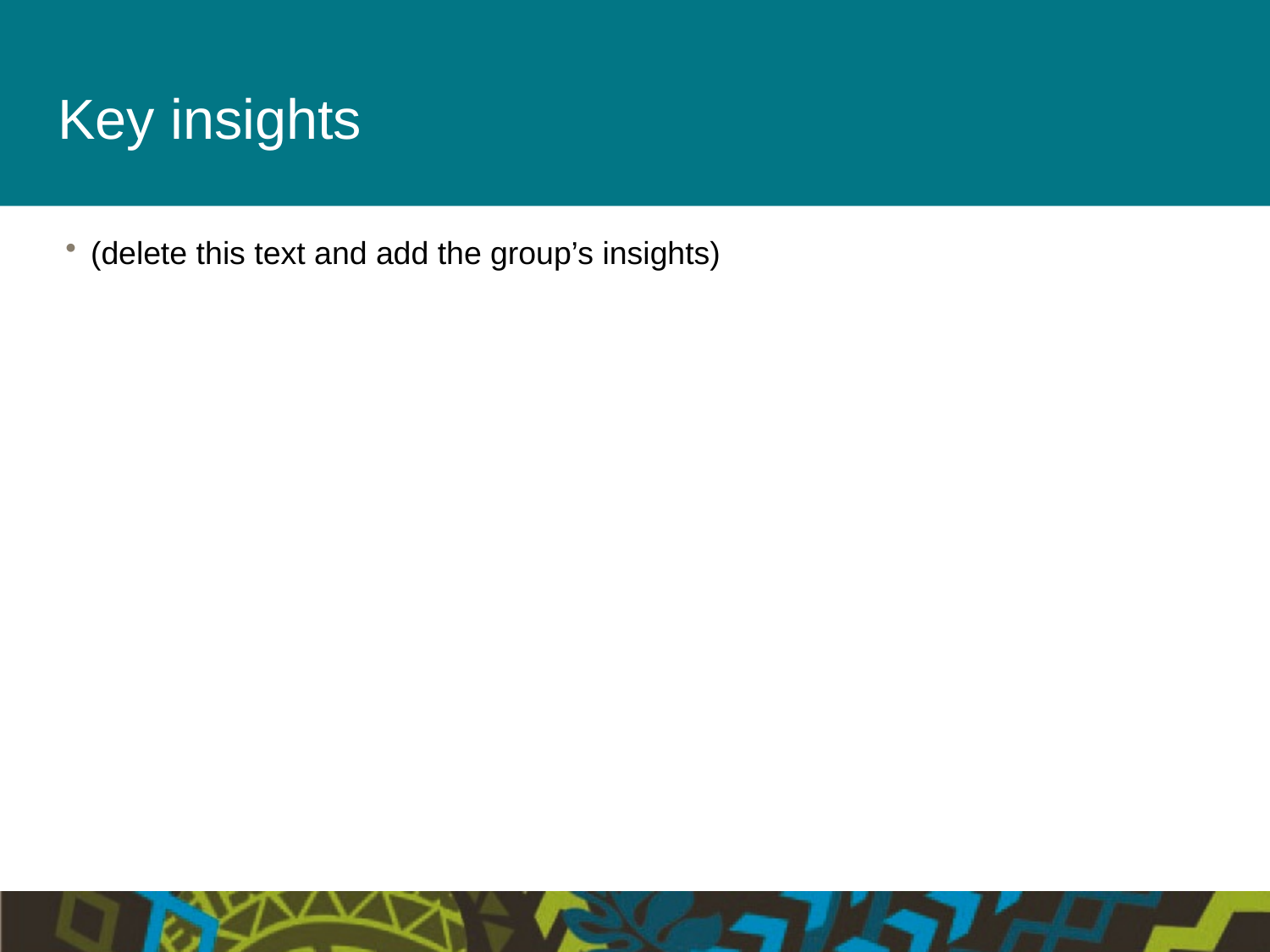

# Key insights
(delete this text and add the group’s insights)